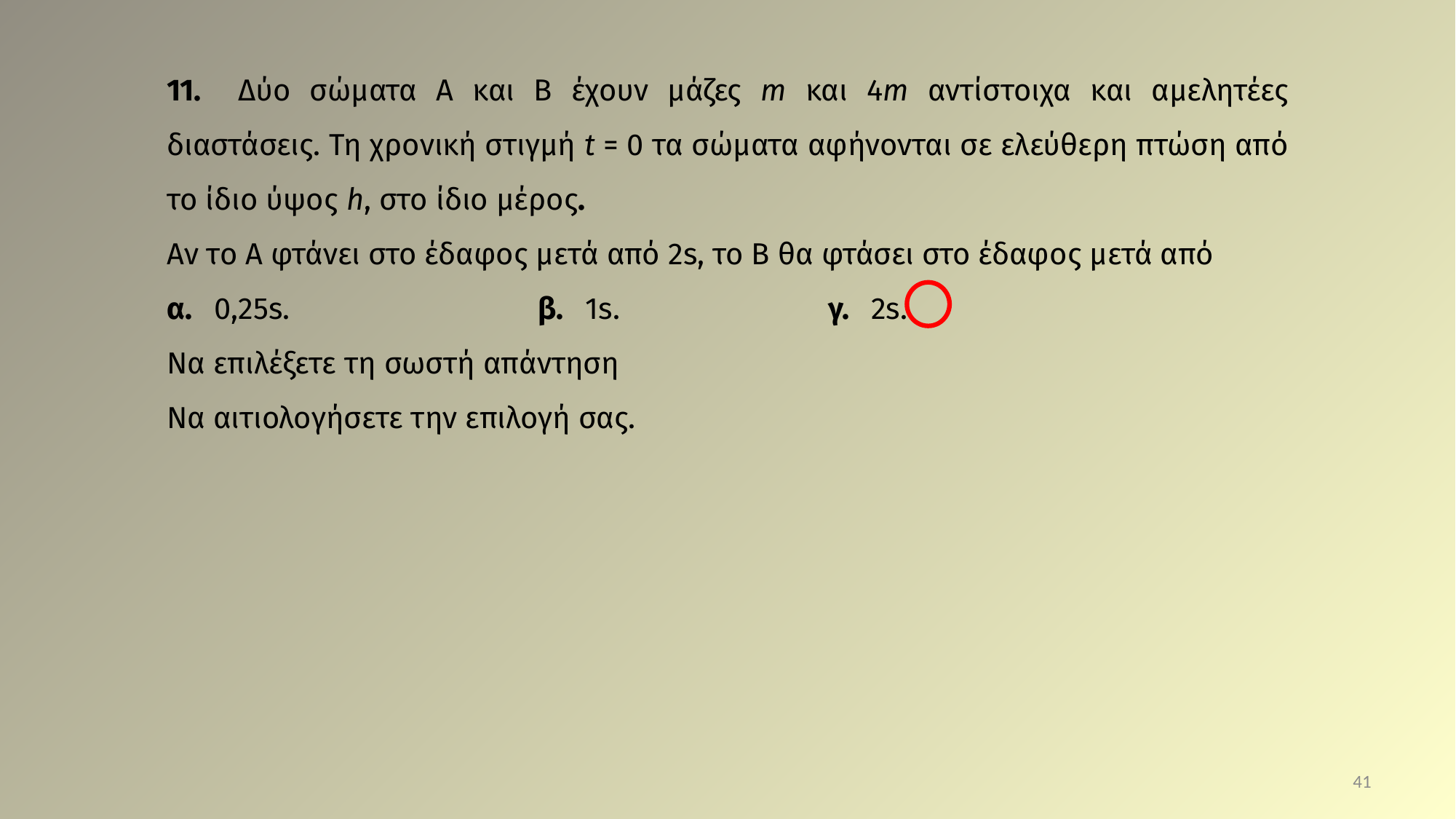

11.  Δύο σώματα Α και Β έχουν μάζες m και 4m αντίστοιχα και αμελητέες διαστάσεις. Τη χρονική στιγμή t = 0 τα σώματα αφήνονται σε ελεύθερη πτώση από το ίδιο ύψος h, στο ίδιο μέρος.
Αν το Α φτάνει στο έδαφος μετά από 2s, το Β θα φτάσει στο έδαφος μετά από
α.   0,25s.                               β.   1s.                          γ.   2s.
Να επιλέξετε τη σωστή απάντηση
Να αιτιολογήσετε την επιλογή σας.

41